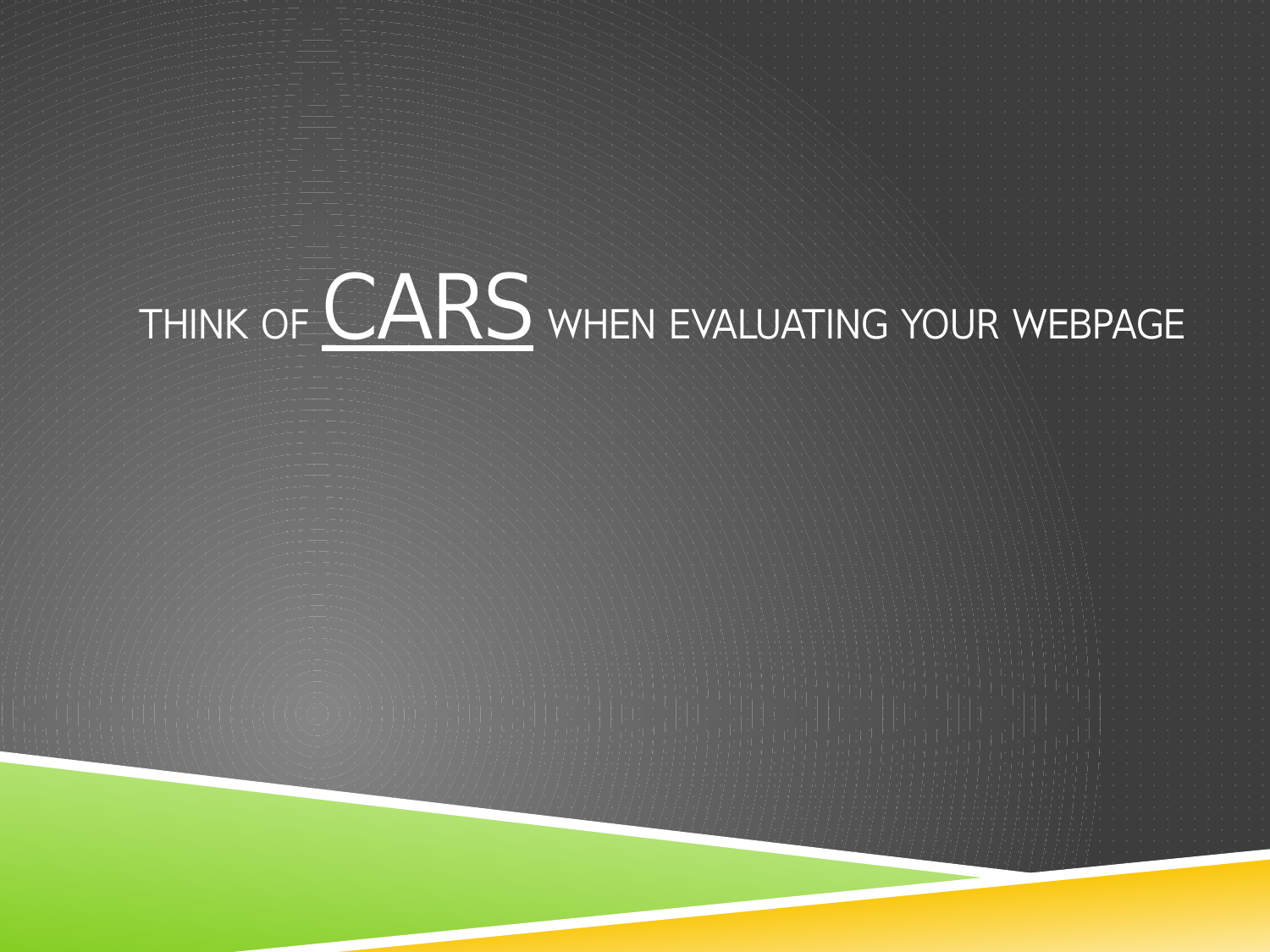

# THINK OF CARS WHEN EVALUATING YOUR WEBPAGE